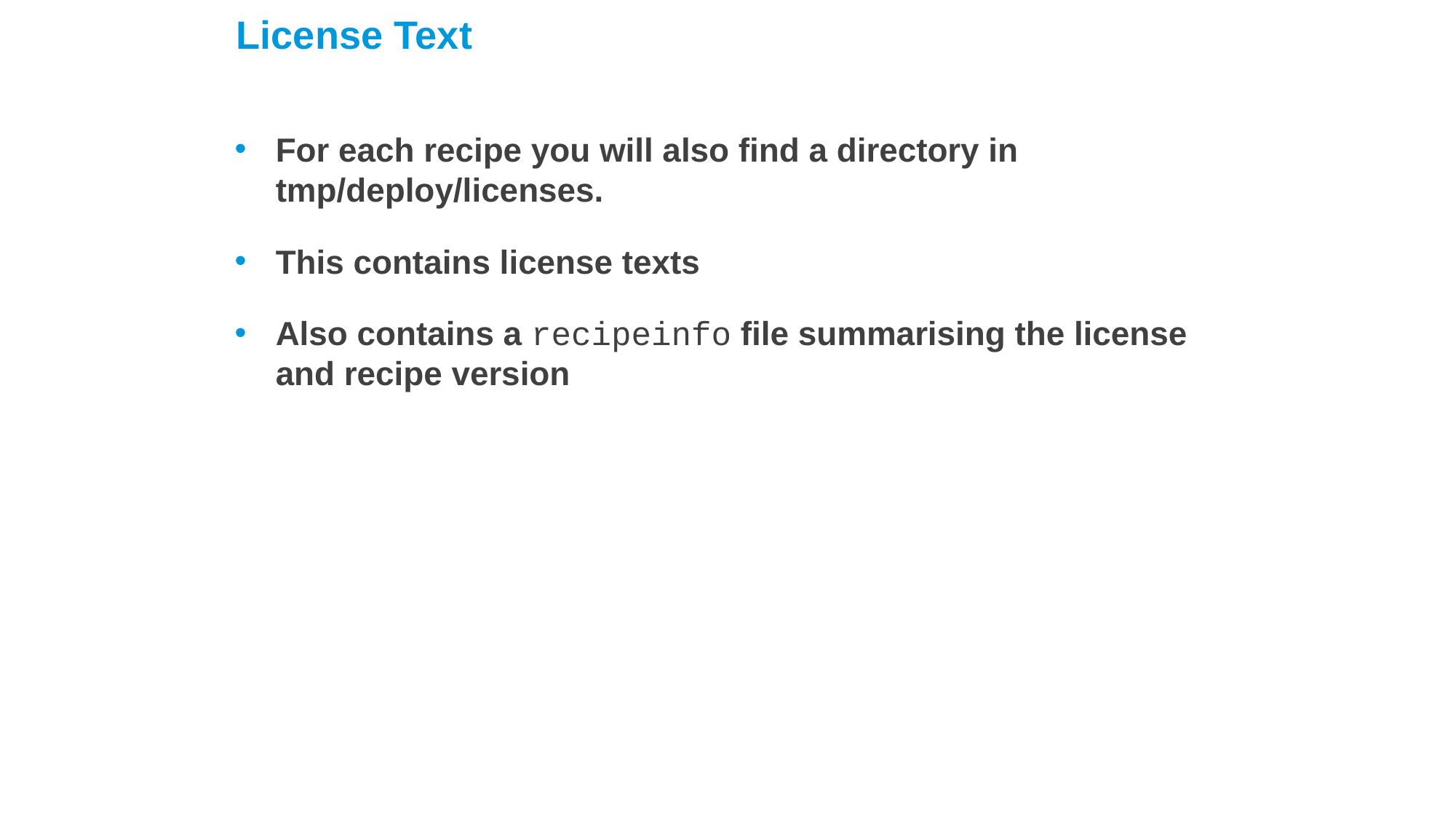

License Text
For each recipe you will also find a directory in tmp/deploy/licenses.
This contains license texts
Also contains a recipeinfo file summarising the license and recipe version